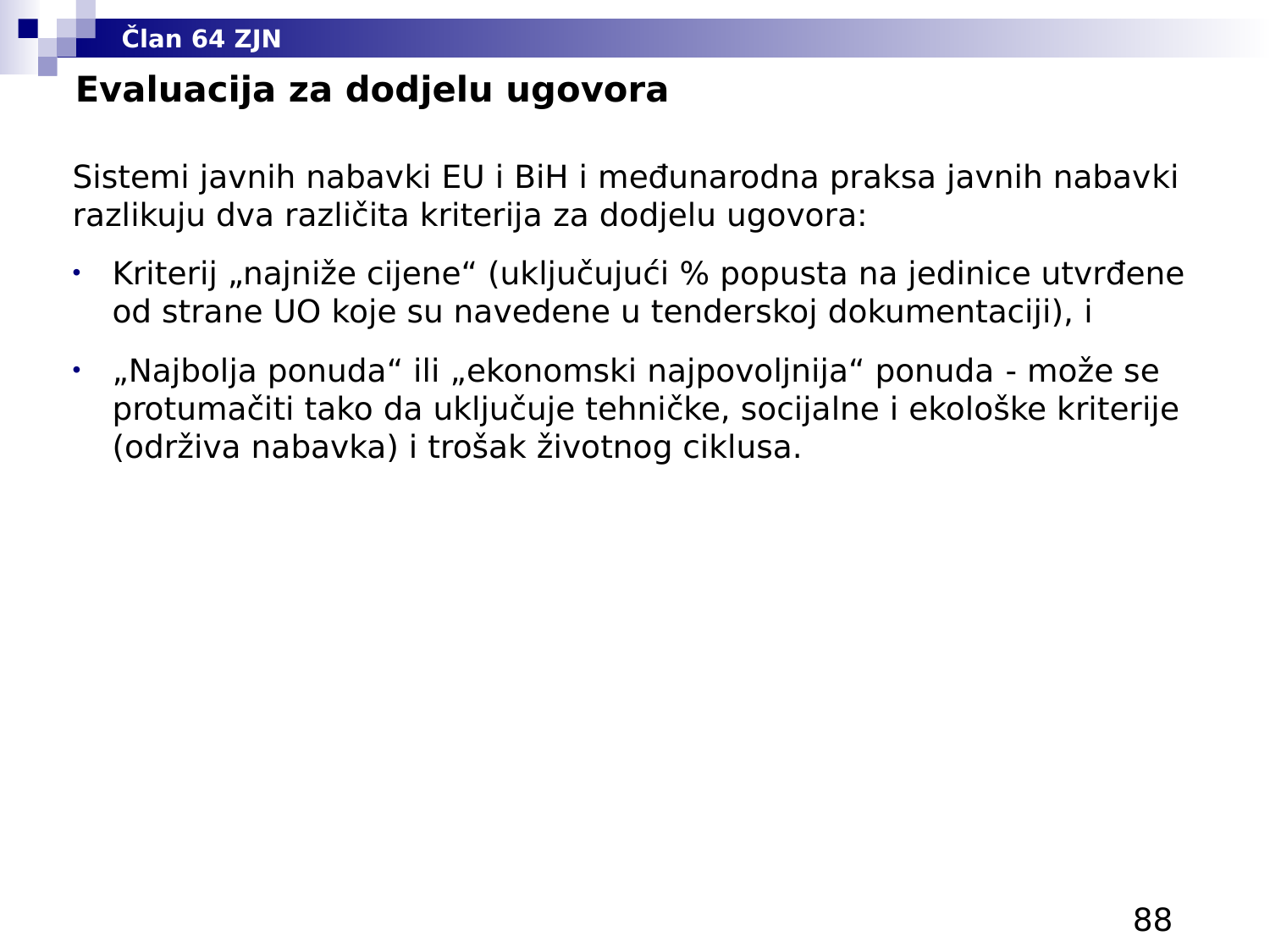

Član 64 ZJN
Evaluacija za dodjelu ugovora
Sistemi javnih nabavki EU i BiH i međunarodna praksa javnih nabavki razlikuju dva različita kriterija za dodjelu ugovora:
Kriterij „najniže cijene“ (uključujući % popusta na jedinice utvrđene od strane UO koje su navedene u tenderskoj dokumentaciji), i
„Najbolja ponuda“ ili „ekonomski najpovoljnija“ ponuda - može se protumačiti tako da uključuje tehničke, socijalne i ekološke kriterije (održiva nabavka) i trošak životnog ciklusa.